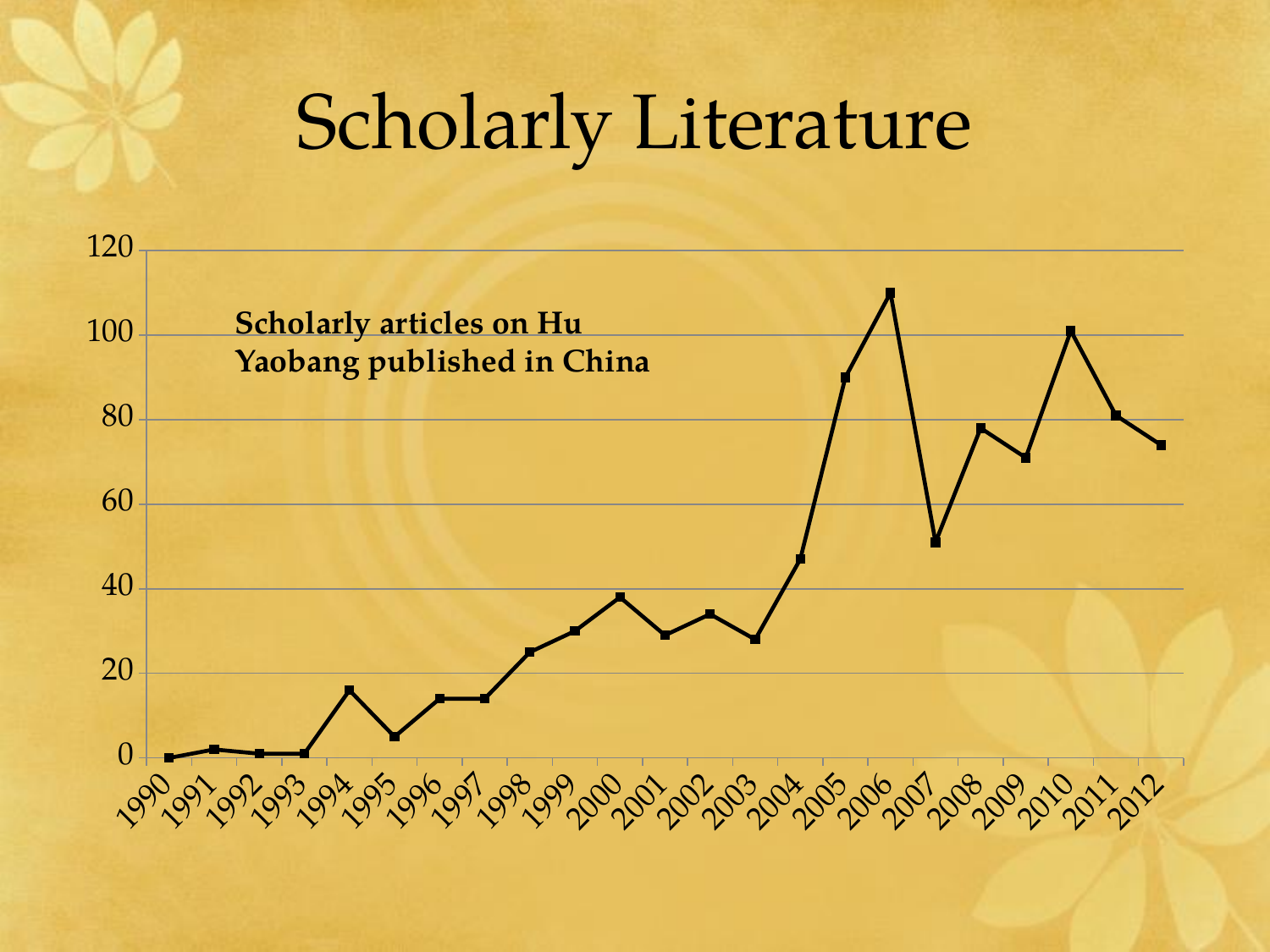

# Scholarly Literature

### Chart

| Category | Articles |
|---|---|
| 1990 | 0.0 |
| 1991 | 2.0 |
| 1992 | 1.0 |
| 1993 | 1.0 |
| 1994 | 16.0 |
| 1995 | 5.0 |
| 1996 | 14.0 |
| 1997 | 14.0 |
| 1998 | 25.0 |
| 1999 | 30.0 |
| 2000 | 38.0 |
| 2001 | 29.0 |
| 2002 | 34.0 |
| 2003 | 28.0 |
| 2004 | 47.0 |
| 2005 | 90.0 |
| 2006 | 110.0 |
| 2007 | 51.0 |
| 2008 | 78.0 |
| 2009 | 71.0 |
| 2010 | 101.0 |
| 2011 | 81.0 |
| 2012 | 74.0 |
Scholarly articles on Hu Yaobang published in China